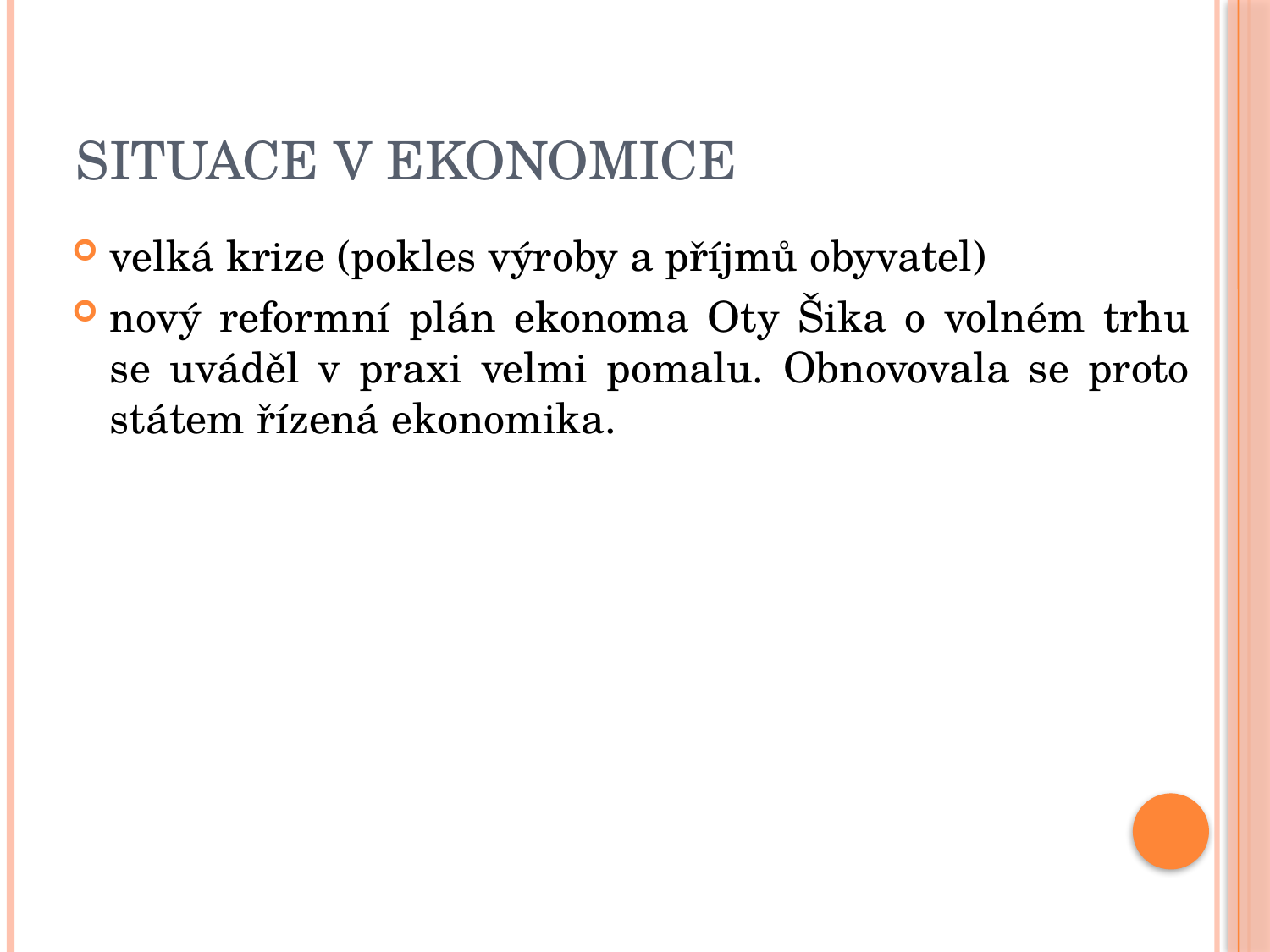

# Situace v ekonomice
velká krize (pokles výroby a příjmů obyvatel)
nový reformní plán ekonoma Oty Šika o volném trhu se uváděl v praxi velmi pomalu. Obnovovala se proto státem řízená ekonomika.